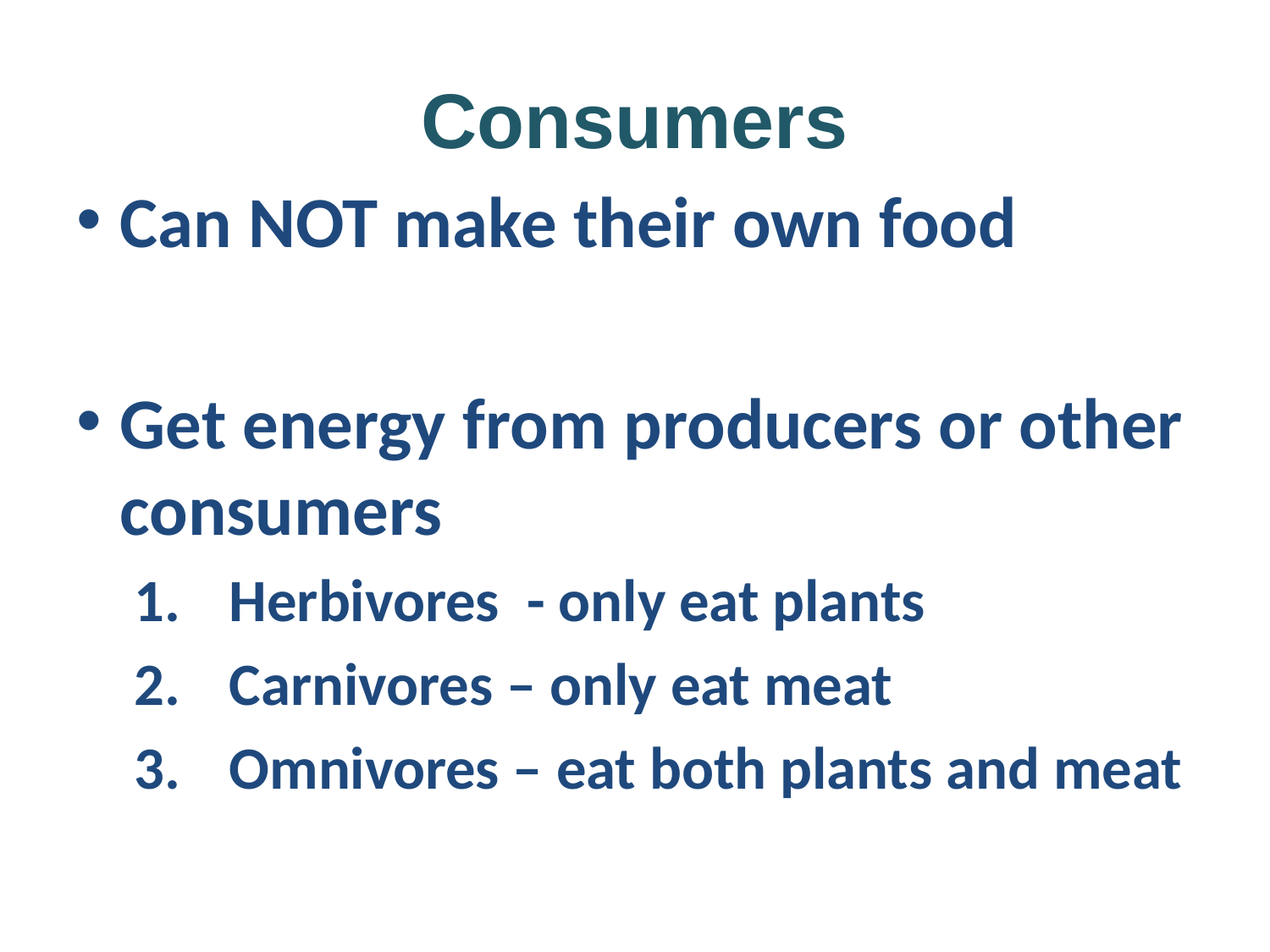

# Consumers
Can NOT make their own food

Get energy from producers or other consumers
Herbivores  - only eat plants
Carnivores – only eat meat
Omnivores – eat both plants and meat